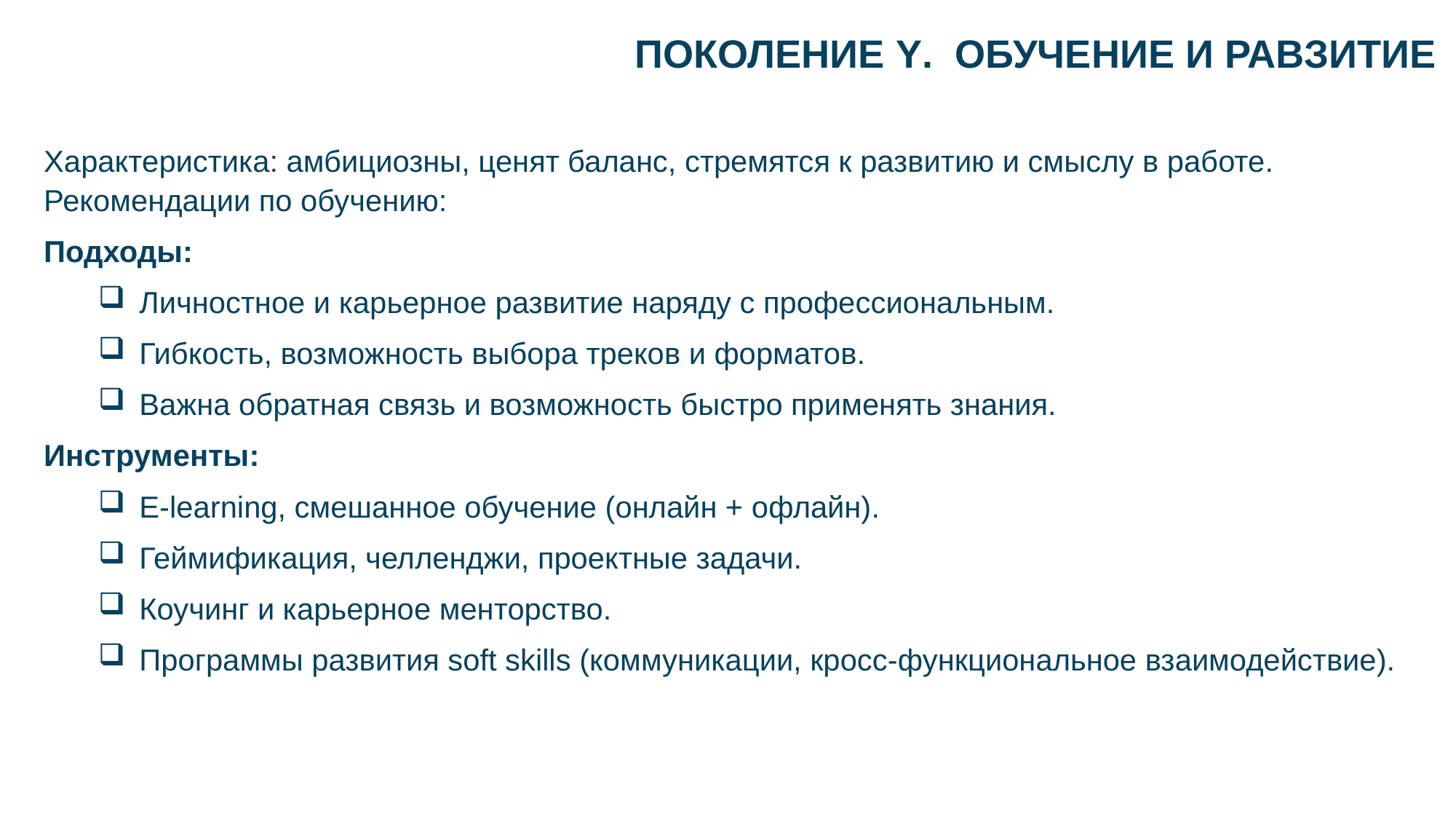

# Поколение y.  ОБУЧЕНИЕ И РАВЗИТИЕ
Характеристика: амбициозны, ценят баланс, стремятся к развитию и смыслу в работе.
Рекомендации по обучению:
Подходы:
Личностное и карьерное развитие наряду с профессиональным.
Гибкость, возможность выбора треков и форматов.
Важна обратная связь и возможность быстро применять знания.
Инструменты:
E-learning, смешанное обучение (онлайн + офлайн).
Геймификация, челленджи, проектные задачи.
Коучинг и карьерное менторство.
Программы развития soft skills (коммуникации, кросс-функциональное взаимодействие).